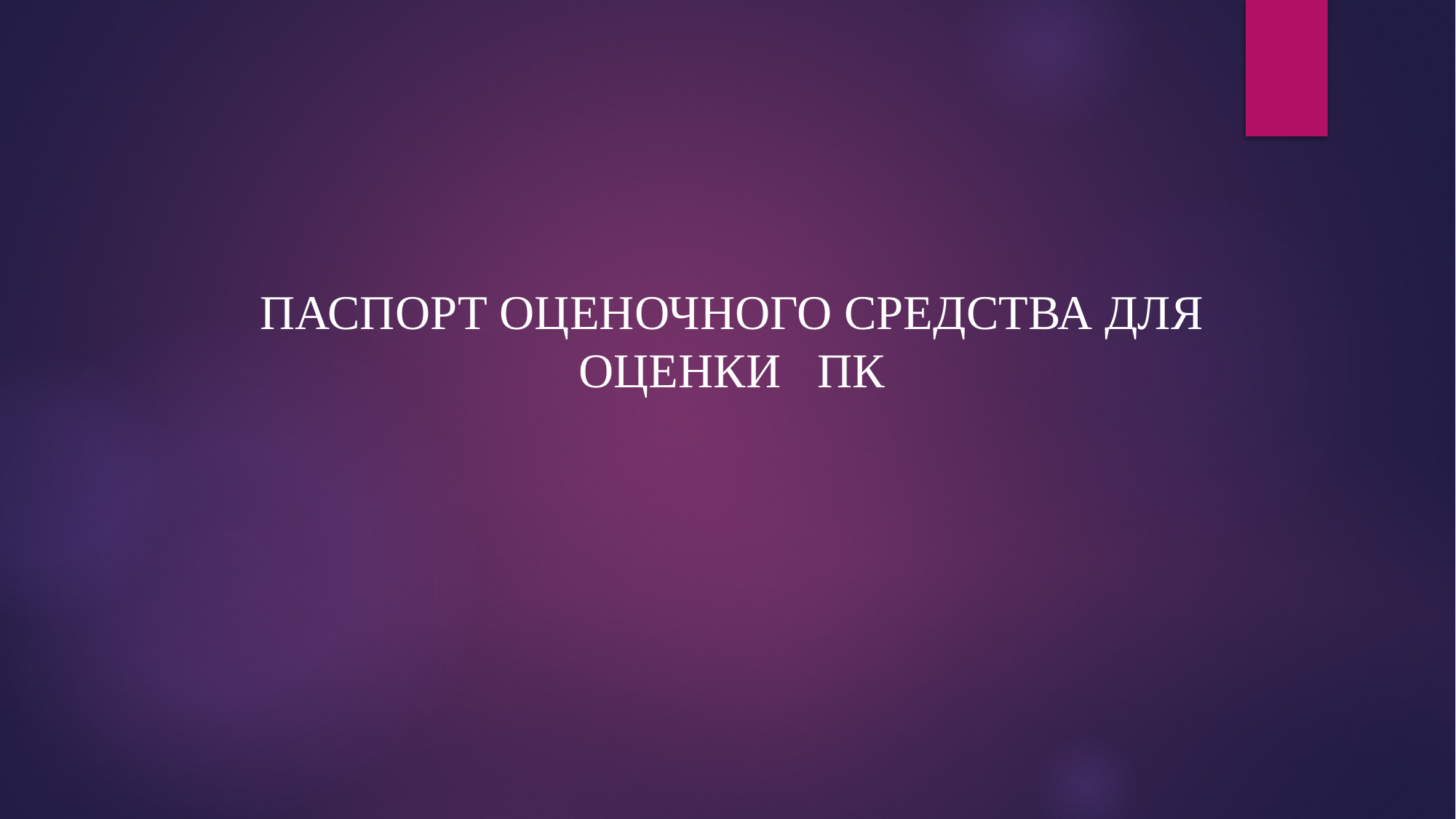

# ПАСПОРТ ОЦЕНОЧНОГО СРЕДСТВА ДЛЯ ОЦЕНКИ   ПК